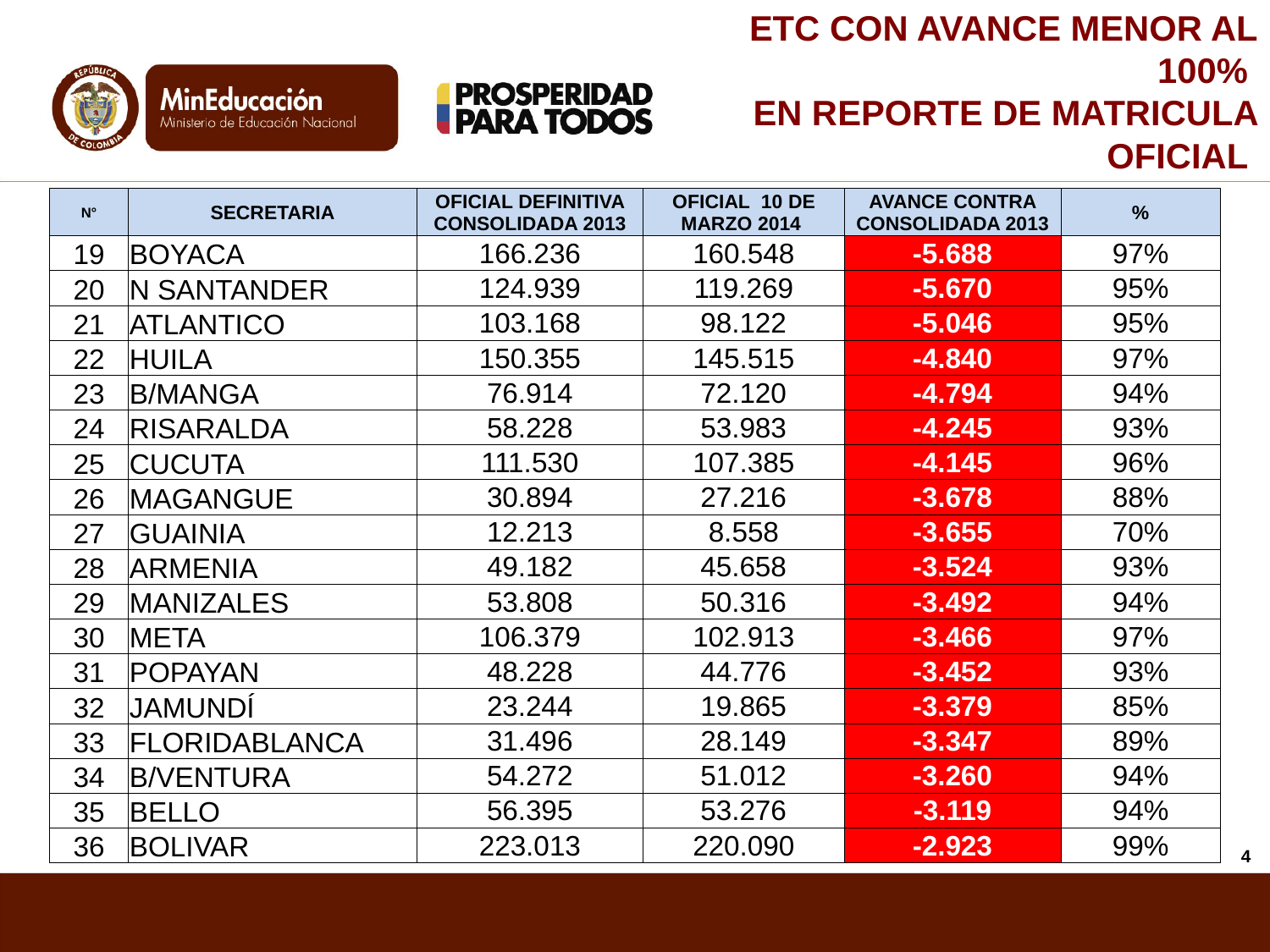

ETC CON AVANCE MENOR AL 100%
EN REPORTE DE MATRICULA OFICIAL
| N° | SECRETARIA | OFICIAL DEFINITIVA CONSOLIDADA 2013 | OFICIAL  10 DE MARZO 2014 | AVANCE CONTRA CONSOLIDADA 2013 | % |
| --- | --- | --- | --- | --- | --- |
| 19 | BOYACA | 166.236 | 160.548 | -5.688 | 97% |
| 20 | N SANTANDER | 124.939 | 119.269 | -5.670 | 95% |
| 21 | ATLANTICO | 103.168 | 98.122 | -5.046 | 95% |
| 22 | HUILA | 150.355 | 145.515 | -4.840 | 97% |
| 23 | B/MANGA | 76.914 | 72.120 | -4.794 | 94% |
| 24 | RISARALDA | 58.228 | 53.983 | -4.245 | 93% |
| 25 | CUCUTA | 111.530 | 107.385 | -4.145 | 96% |
| 26 | MAGANGUE | 30.894 | 27.216 | -3.678 | 88% |
| 27 | GUAINIA | 12.213 | 8.558 | -3.655 | 70% |
| 28 | ARMENIA | 49.182 | 45.658 | -3.524 | 93% |
| 29 | MANIZALES | 53.808 | 50.316 | -3.492 | 94% |
| 30 | META | 106.379 | 102.913 | -3.466 | 97% |
| 31 | POPAYAN | 48.228 | 44.776 | -3.452 | 93% |
| 32 | JAMUNDÍ | 23.244 | 19.865 | -3.379 | 85% |
| 33 | FLORIDABLANCA | 31.496 | 28.149 | -3.347 | 89% |
| 34 | B/VENTURA | 54.272 | 51.012 | -3.260 | 94% |
| 35 | BELLO | 56.395 | 53.276 | -3.119 | 94% |
| 36 | BOLIVAR | 223.013 | 220.090 | -2.923 | 99% |
4